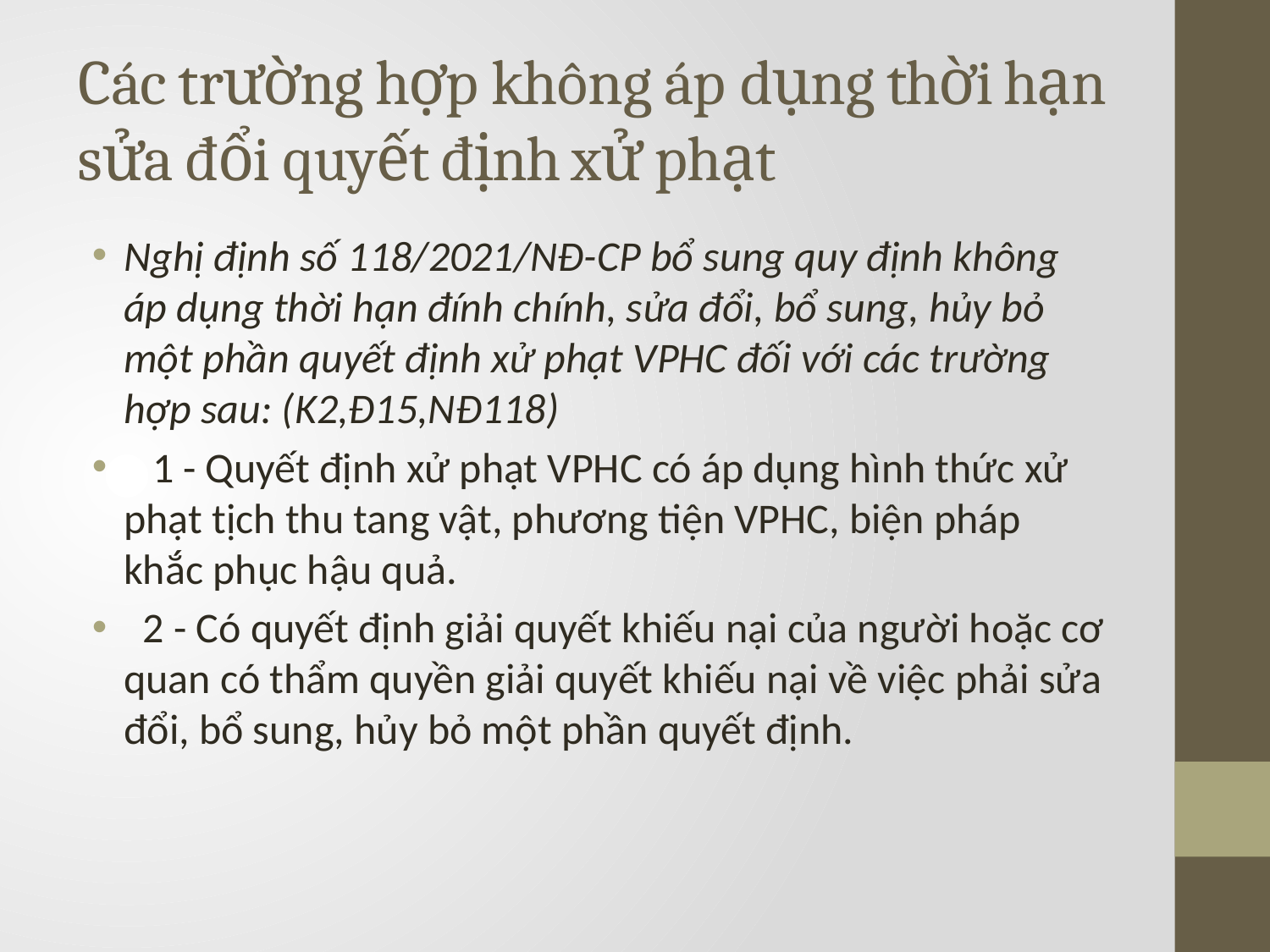

# Các trường hợp không áp dụng thời hạn sửa đổi quyết định xử phạt
Nghị định số 118/2021/NĐ-CP bổ sung quy định không áp dụng thời hạn đính chính, sửa đổi, bổ sung, hủy bỏ một phần quyết định xử phạt VPHC đối với các trường hợp sau: (K2,Đ15,NĐ118)
   1 - Quyết định xử phạt VPHC có áp dụng hình thức xử phạt tịch thu tang vật, phương tiện VPHC, biện pháp khắc phục hậu quả.
  2 - Có quyết định giải quyết khiếu nại của người hoặc cơ quan có thẩm quyền giải quyết khiếu nại về việc phải sửa đổi, bổ sung, hủy bỏ một phần quyết định.